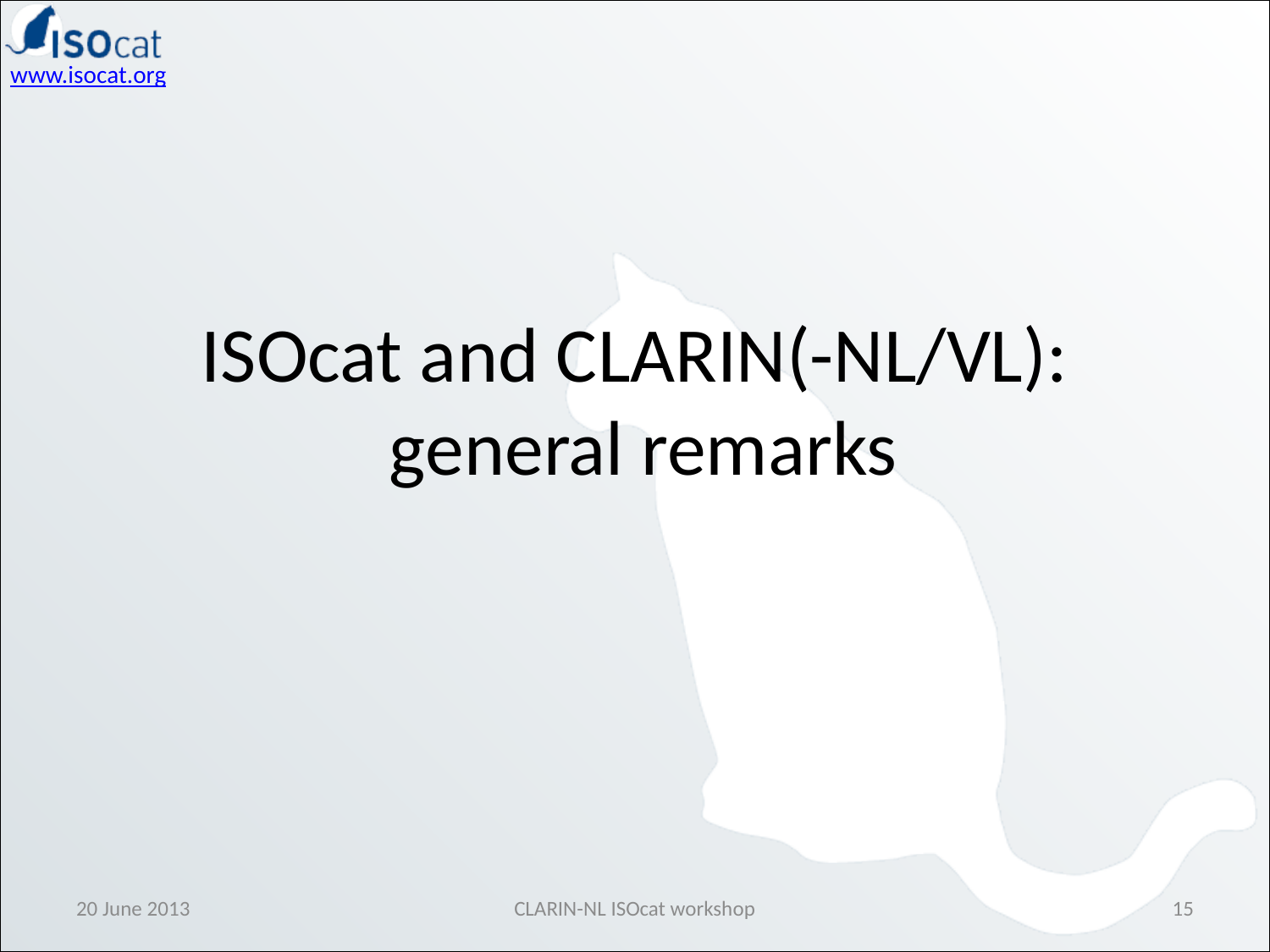

# ISOcat and CLARIN(-NL/VL): general remarks

20 June 2013
CLARIN-NL ISOcat workshop
15